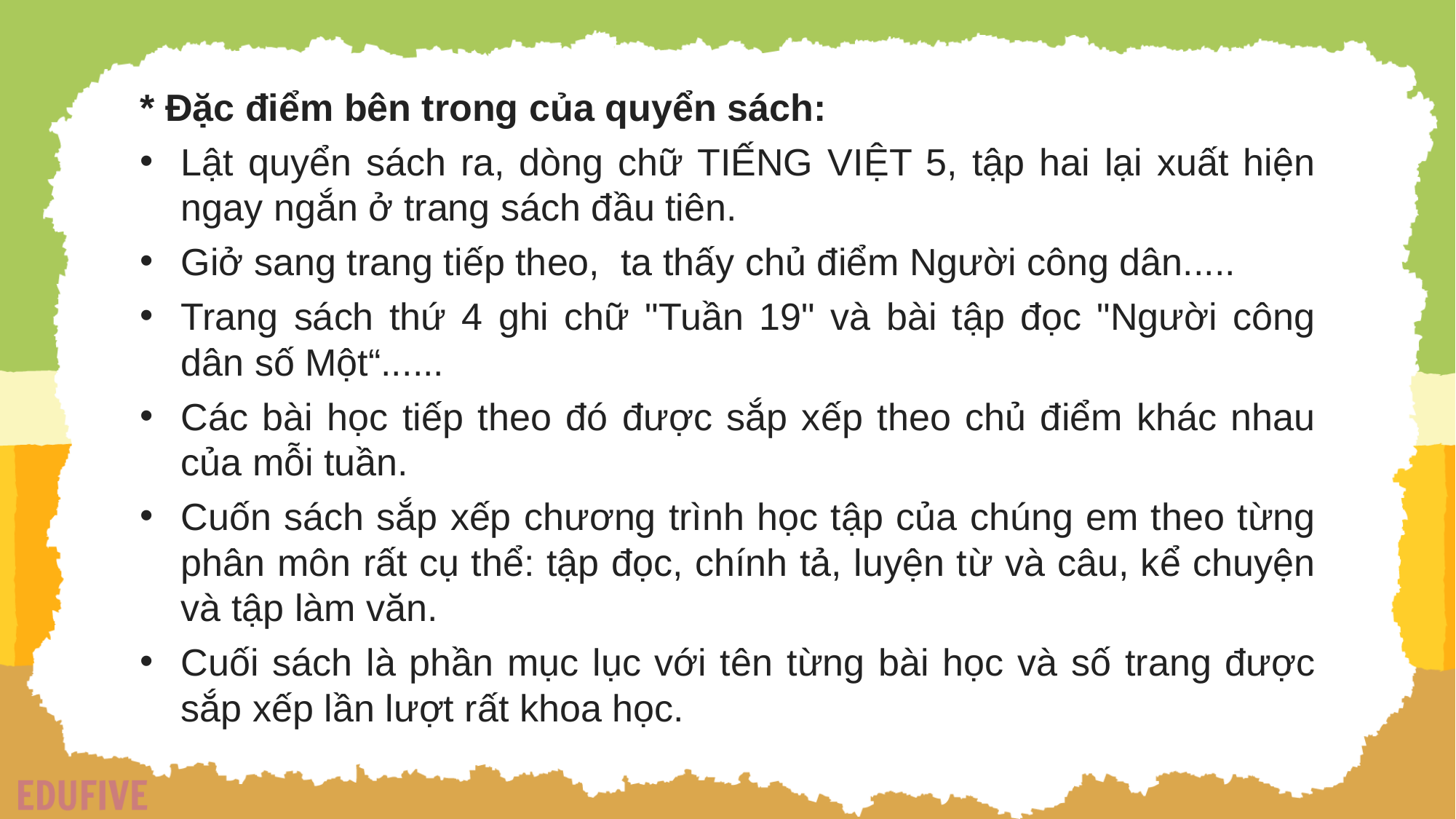

* Đặc điểm bên trong của quyển sách:
Lật quyển sách ra, dòng chữ TIẾNG VIỆT 5, tập hai lại xuất hiện ngay ngắn ở trang sách đầu tiên.
Giở sang trang tiếp theo,  ta thấy chủ điểm Người công dân.....
Trang sách thứ 4 ghi chữ "Tuần 19" và bài tập đọc "Người công dân số Một“......
Các bài học tiếp theo đó được sắp xếp theo chủ điểm khác nhau của mỗi tuần.
Cuốn sách sắp xếp chương trình học tập của chúng em theo từng phân môn rất cụ thể: tập đọc, chính tả, luyện từ và câu, kể chuyện và tập làm văn.
Cuối sách là phần mục lục với tên từng bài học và số trang được sắp xếp lần lượt rất khoa học.